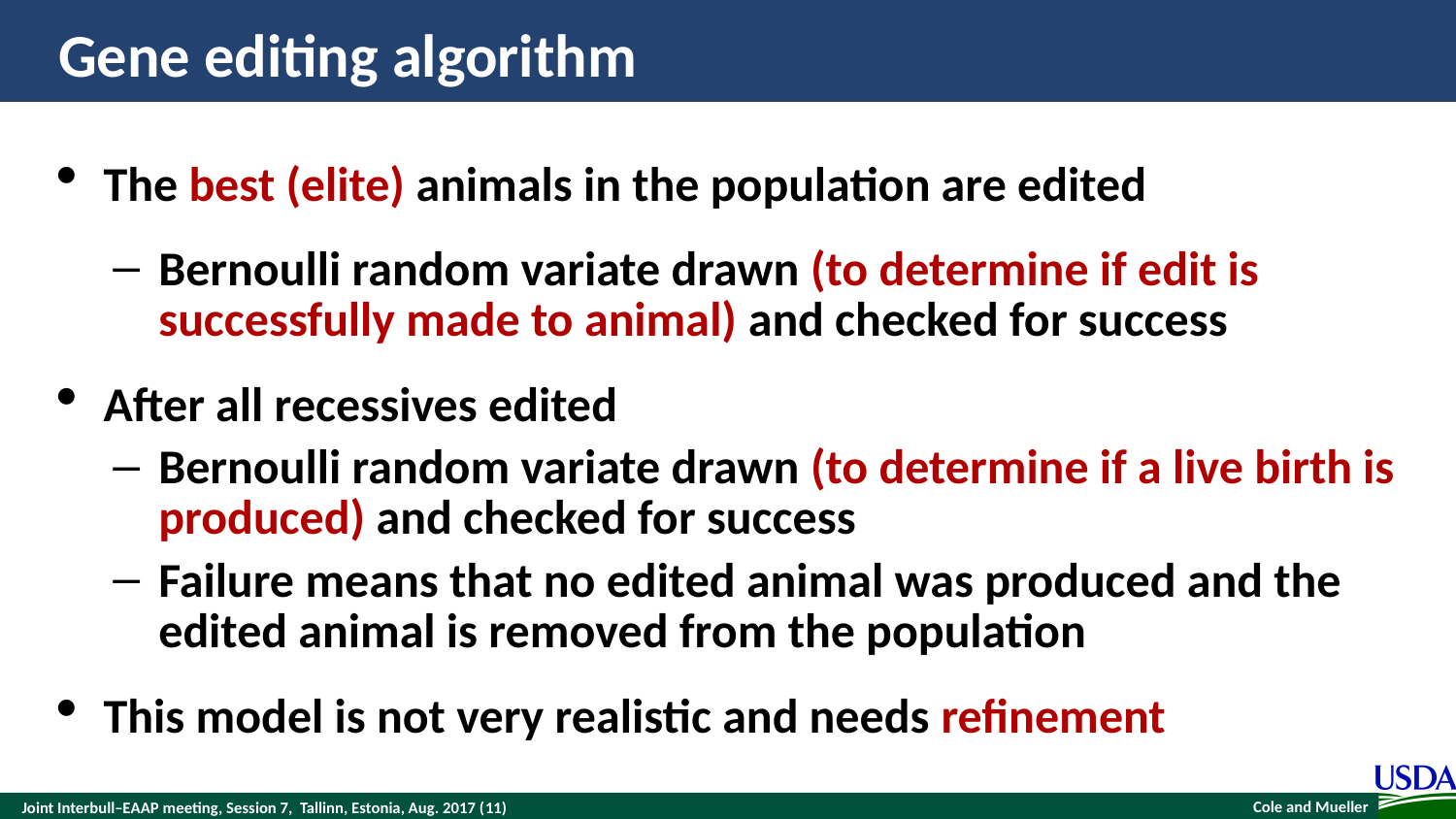

# Gene editing algorithm
The best (elite) animals in the population are edited
Bernoulli random variate drawn (to determine if edit is successfully made to animal) and checked for success
After all recessives edited
Bernoulli random variate drawn (to determine if a live birth is produced) and checked for success
Failure means that no edited animal was produced and the edited animal is removed from the population
This model is not very realistic and needs refinement